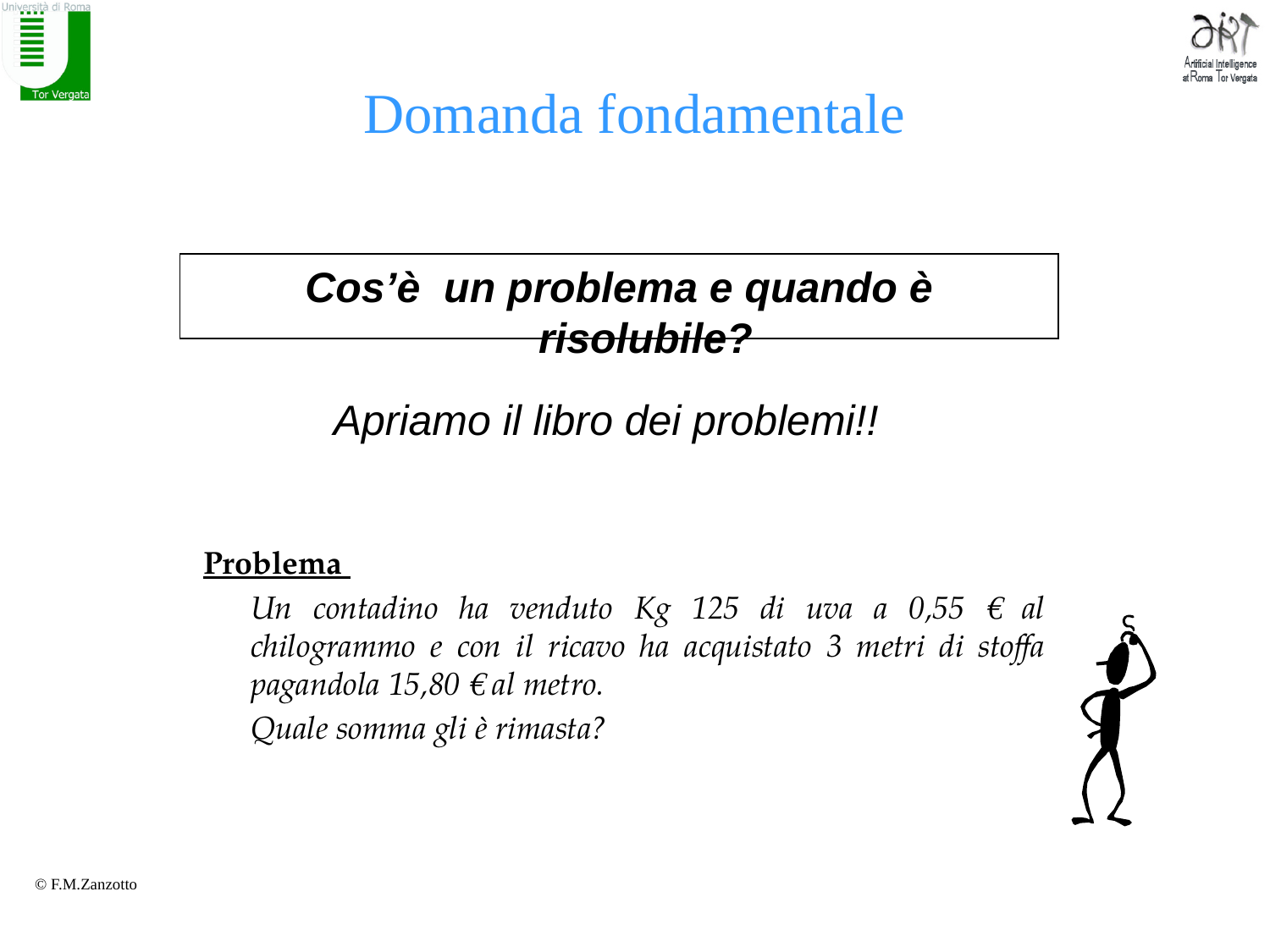

# Domanda fondamentale
Cos’è  un problema e quando è risolubile?
Apriamo il libro dei problemi!!
Problema
	Un contadino ha venduto Kg 125 di uva a 0,55 € al chilogrammo e con il ricavo ha acquistato 3 metri di stoffa pagandola 15,80 € al metro.
	Quale somma gli è rimasta?